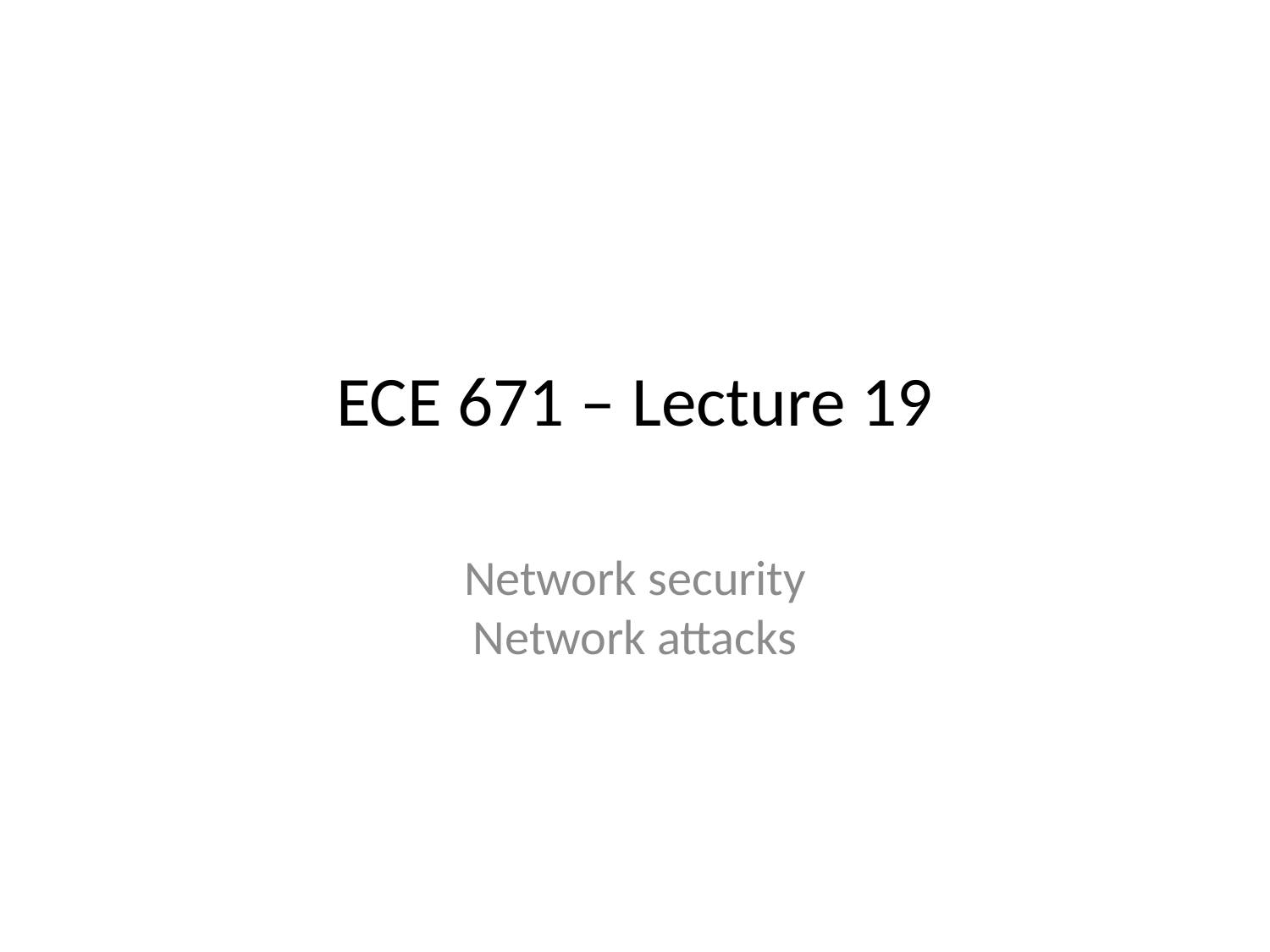

# ECE 671 – Lecture 19
Network security
Network attacks